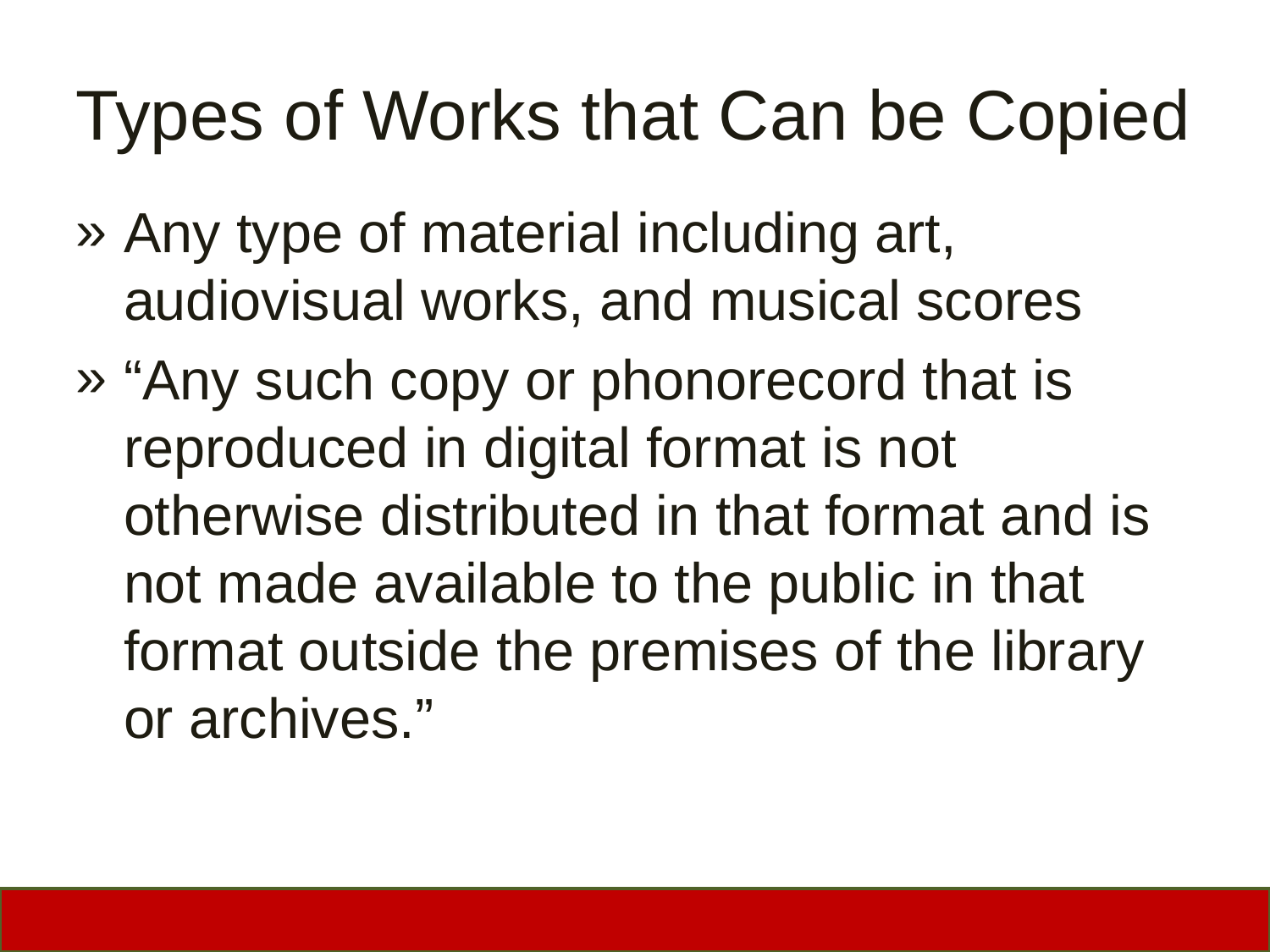

# Types of Works that Can be Copied
Any type of material including art, audiovisual works, and musical scores
“Any such copy or phonorecord that is reproduced in digital format is not otherwise distributed in that format and is not made available to the public in that format outside the premises of the library or archives.”